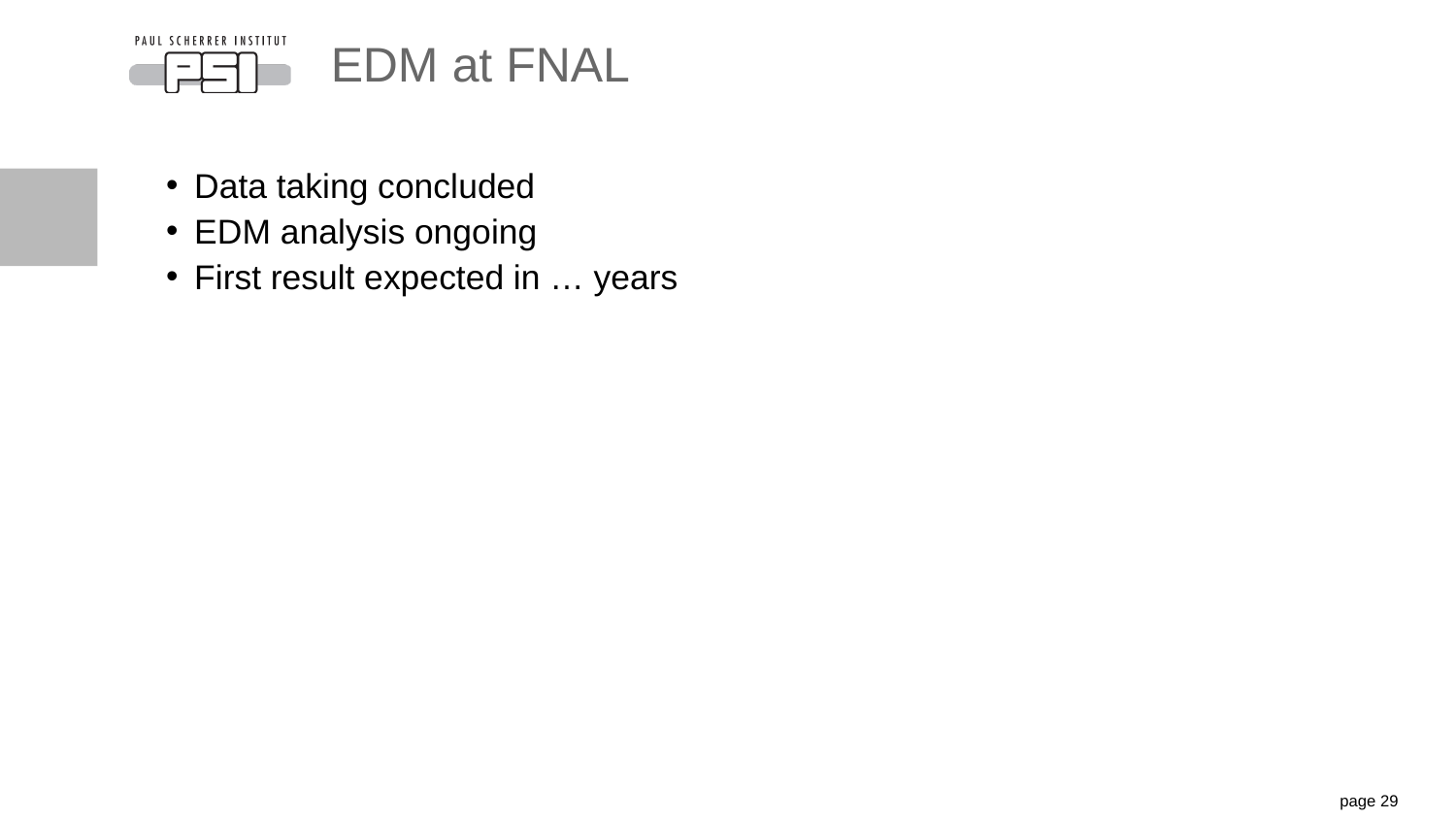

# EDM at FNAL
Data taking concluded
EDM analysis ongoing
First result expected in … years
page 29